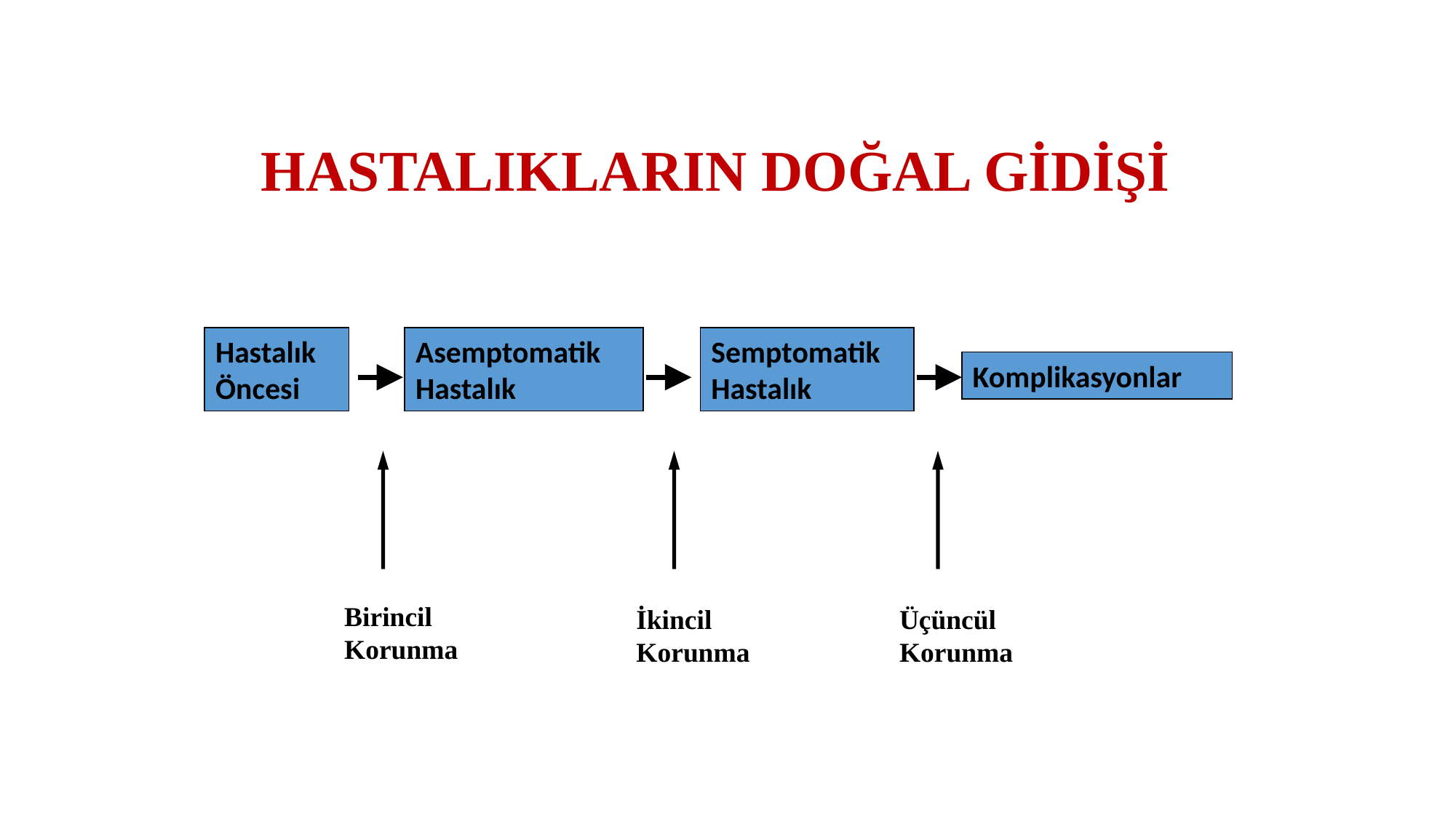

HASTALIKLARIN DOĞAL GİDİŞİ
Hastalık
Öncesi
Asemptomatik Hastalık
Semptomatik Hastalık
Komplikasyonlar

Birincil
Korunma
İkincil
Korunma
Üçüncül
Korunma